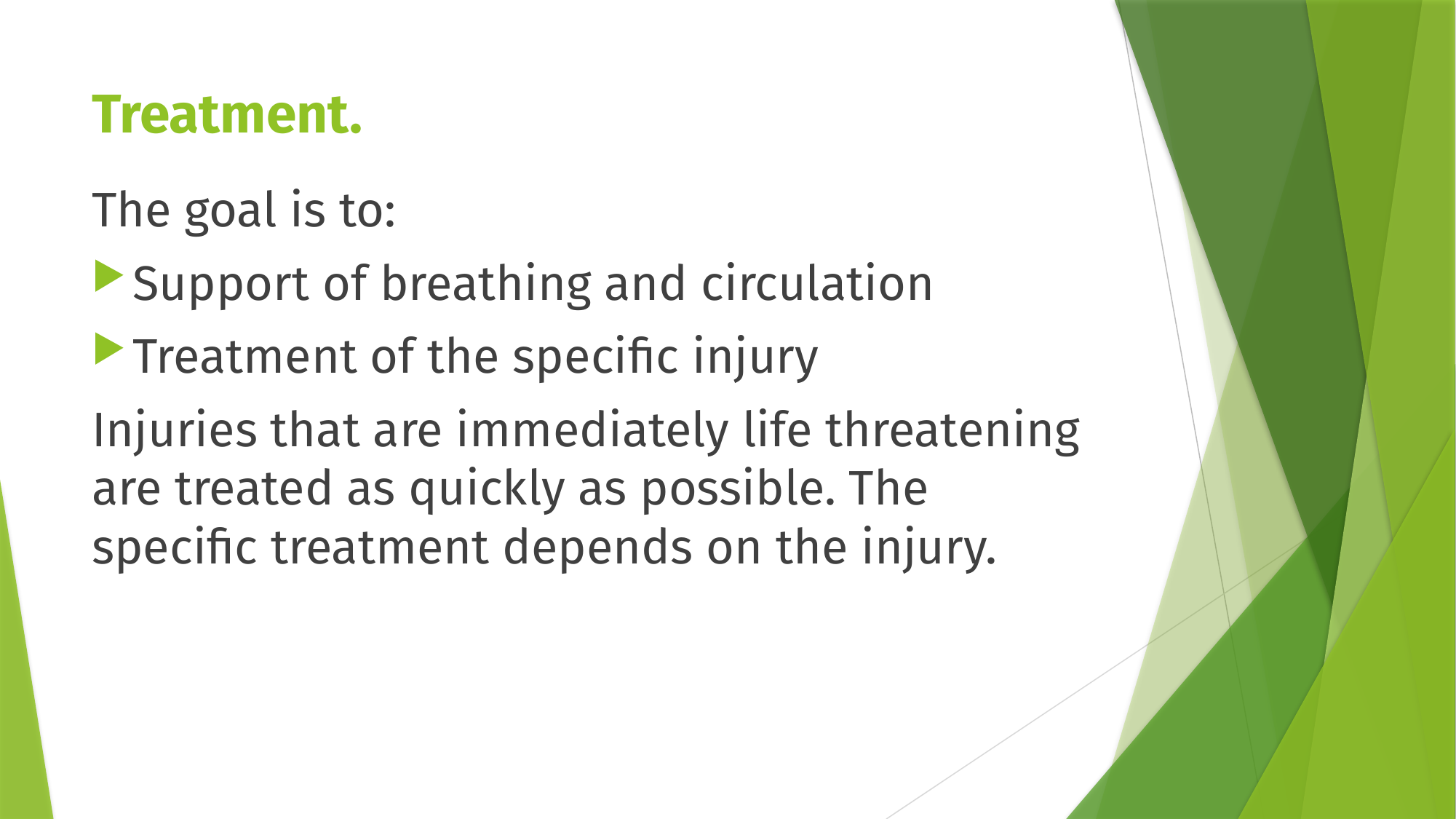

# Treatment.
The goal is to:
Support of breathing and circulation
Treatment of the specific injury
Injuries that are immediately life threatening are treated as quickly as possible. The specific treatment depends on the injury.